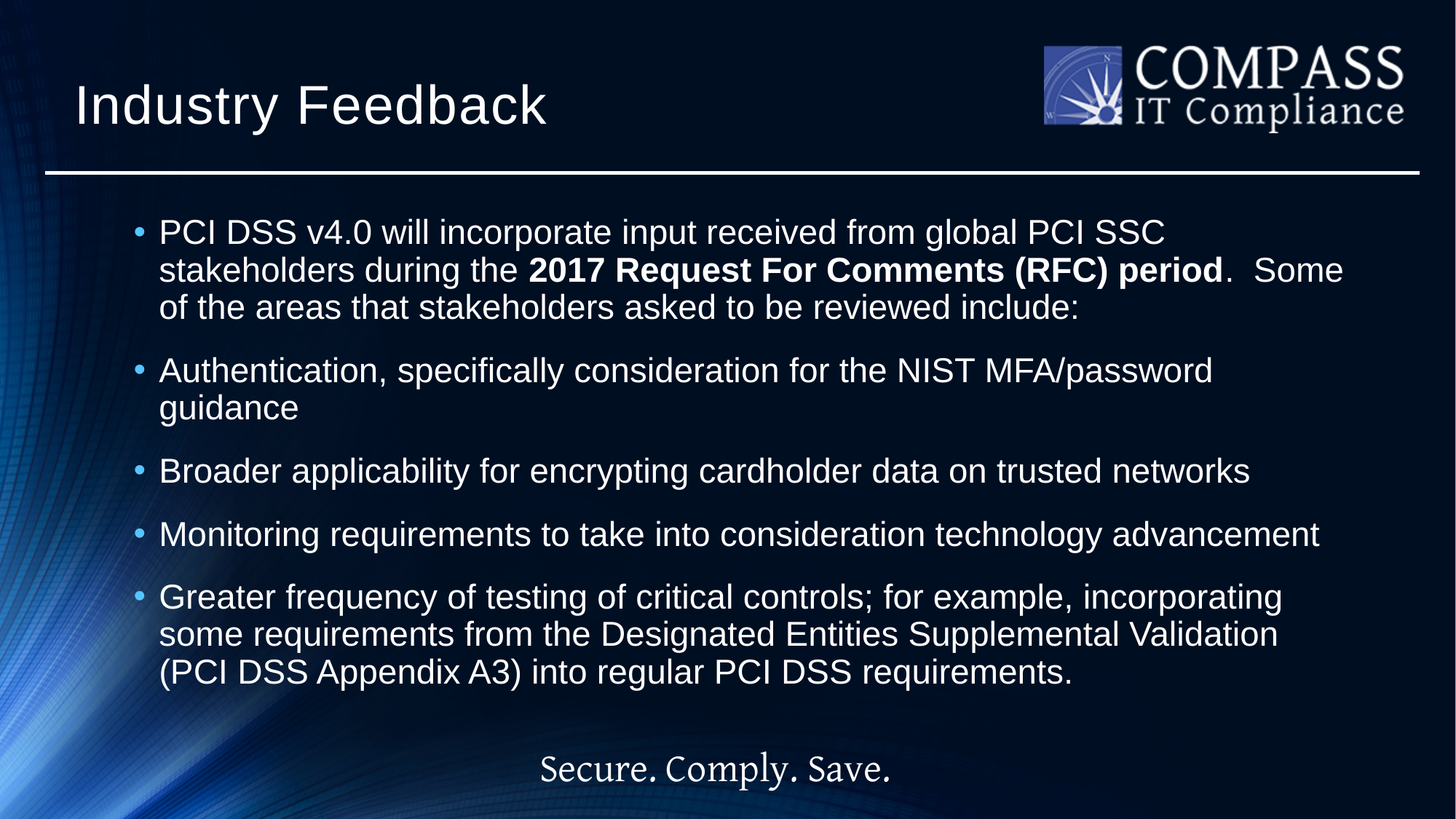

# Industry Feedback
PCI DSS v4.0 will incorporate input received from global PCI SSC stakeholders during the 2017 Request For Comments (RFC) period.  Some of the areas that stakeholders asked to be reviewed include:
Authentication, specifically consideration for the NIST MFA/password guidance
Broader applicability for encrypting cardholder data on trusted networks
Monitoring requirements to take into consideration technology advancement
Greater frequency of testing of critical controls; for example, incorporating some requirements from the Designated Entities Supplemental Validation (PCI DSS Appendix A3) into regular PCI DSS requirements.